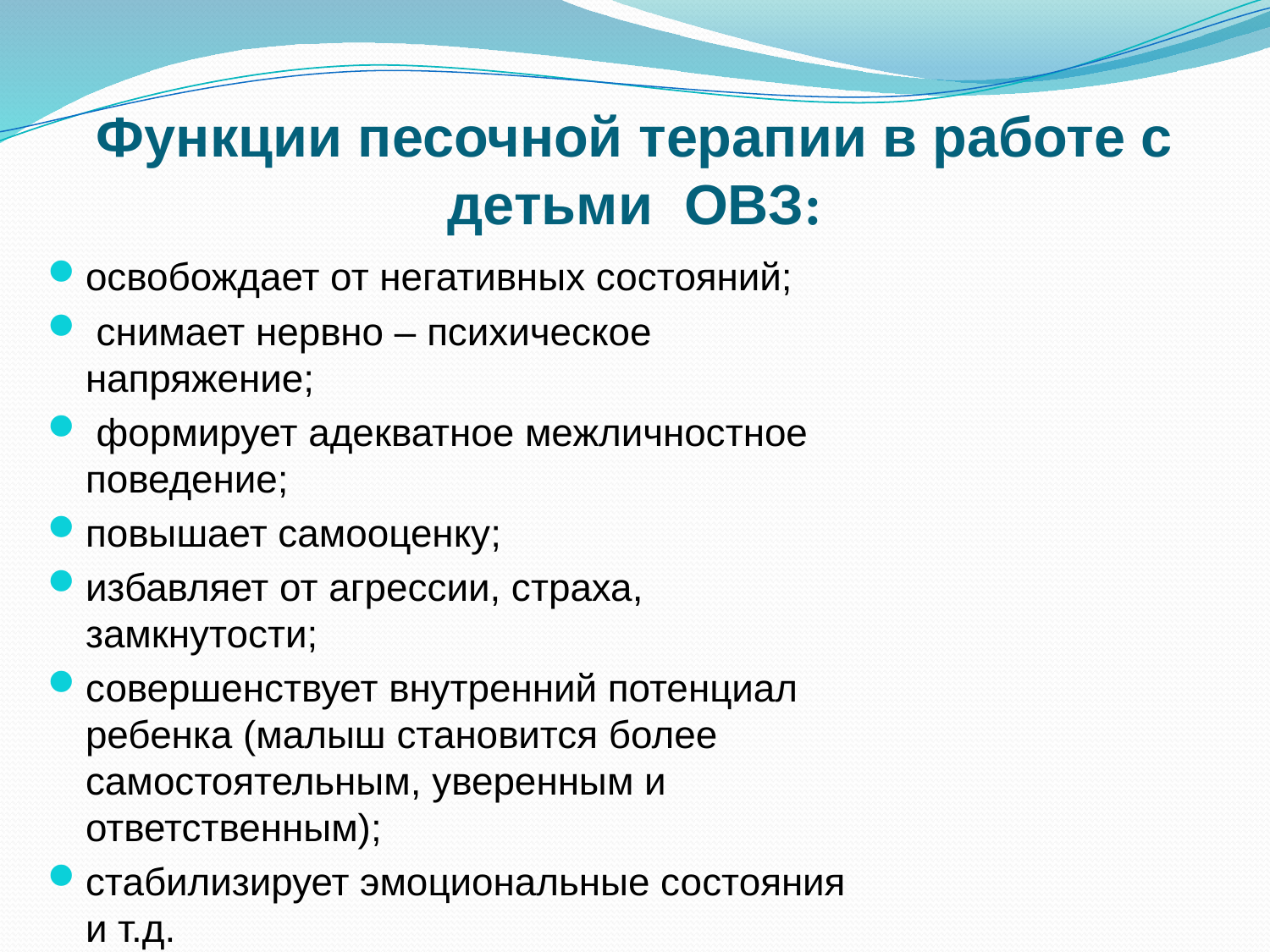

# Функции песочной терапии в работе с детьми  ОВЗ:
освобождает от негативных состояний;
 снимает нервно – психическое напряжение;
 формирует адекватное межличностное поведение;
повышает самооценку;
избавляет от агрессии, страха, замкнутости;
совершенствует внутренний потенциал ребенка (малыш становится более самостоятельным, уверенным и ответственным);
стабилизирует эмоциональные состояния и т.д.